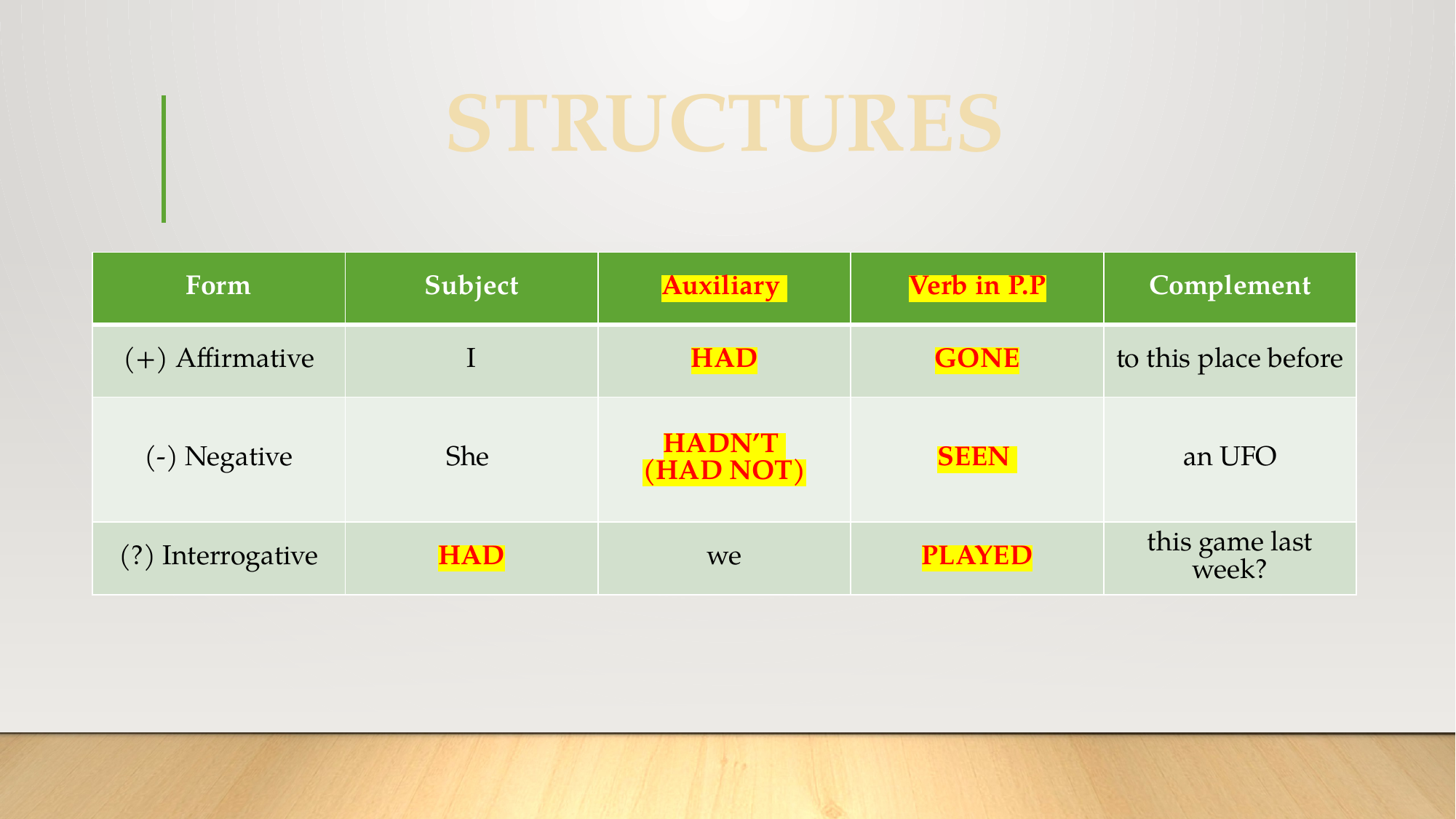

STRUCTURES
| Form | Subject | Auxiliary | Verb in P.P | Complement |
| --- | --- | --- | --- | --- |
| (+) Affirmative | I | HAD | GONE | to this place before |
| (-) Negative | She | HADN’T (HAD NOT) | SEEN | an UFO |
| (?) Interrogative | HAD | we | PLAYED | this game last week? |